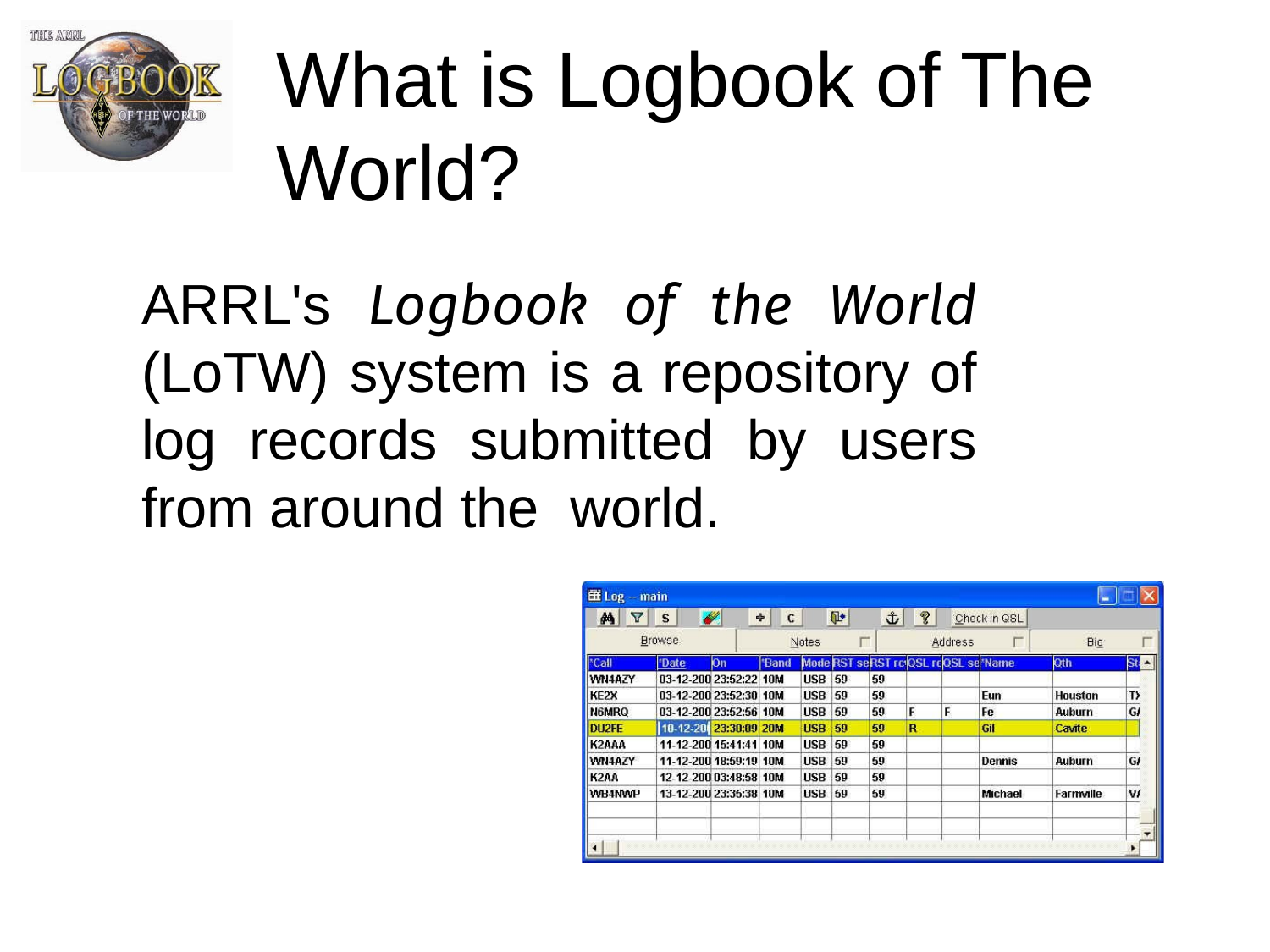

What is Logbook of The World?
ARRL's Logbook of the World (LoTW) system is a repository of log records submitted by users from around the  world.